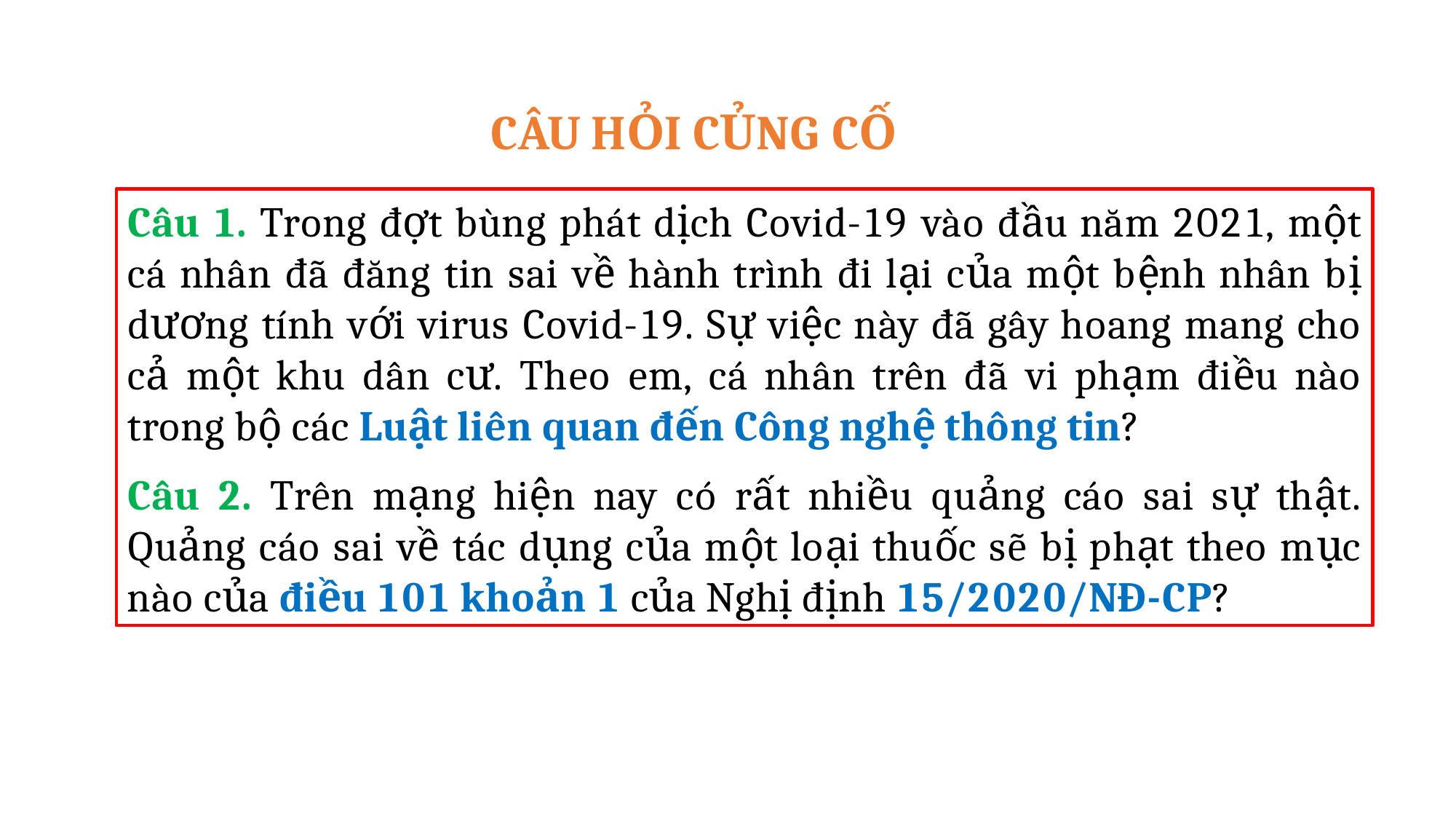

CÂU HỎI CỦNG CỐ
Câu 1. Trong đợt bùng phát dịch Covid-19 vào đầu năm 2021, một cá nhân đã đăng tin sai về hành trình đi lại của một bệnh nhân bị dương tính với virus Covid-19. Sự việc này đã gây hoang mang cho cả một khu dân cư. Theo em, cá nhân trên đã vi phạm điều nào trong bộ các Luật liên quan đến Công nghệ thông tin?
Câu 2. Trên mạng hiện nay có rất nhiều quảng cáo sai sự thật. Quảng cáo sai về tác dụng của một loại thuốc sẽ bị phạt theo mục nào của điều 101 khoản 1 của Nghị định 15/2020/NĐ-CP?